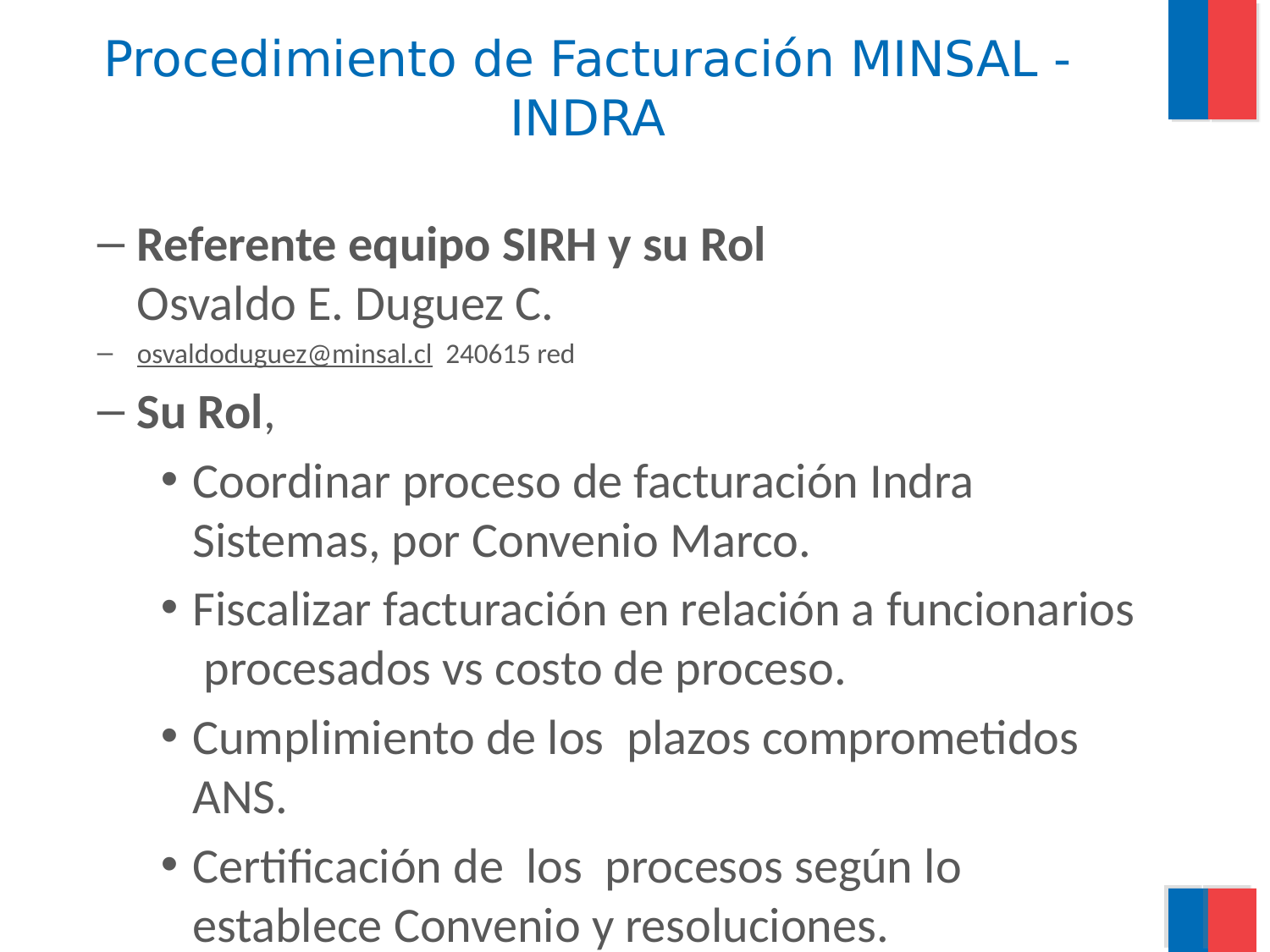

# Procedimiento de Facturación MINSAL - INDRA
Referente equipo SIRH y su Rol
Osvaldo E. Duguez C.
osvaldoduguez@minsal.cl  240615 red
Su Rol,
Coordinar proceso de facturación Indra Sistemas, por Convenio Marco.
Fiscalizar facturación en relación a funcionarios  procesados vs costo de proceso.
Cumplimiento de los  plazos comprometidos   ANS.
Certificación de  los  procesos según lo establece Convenio y resoluciones.